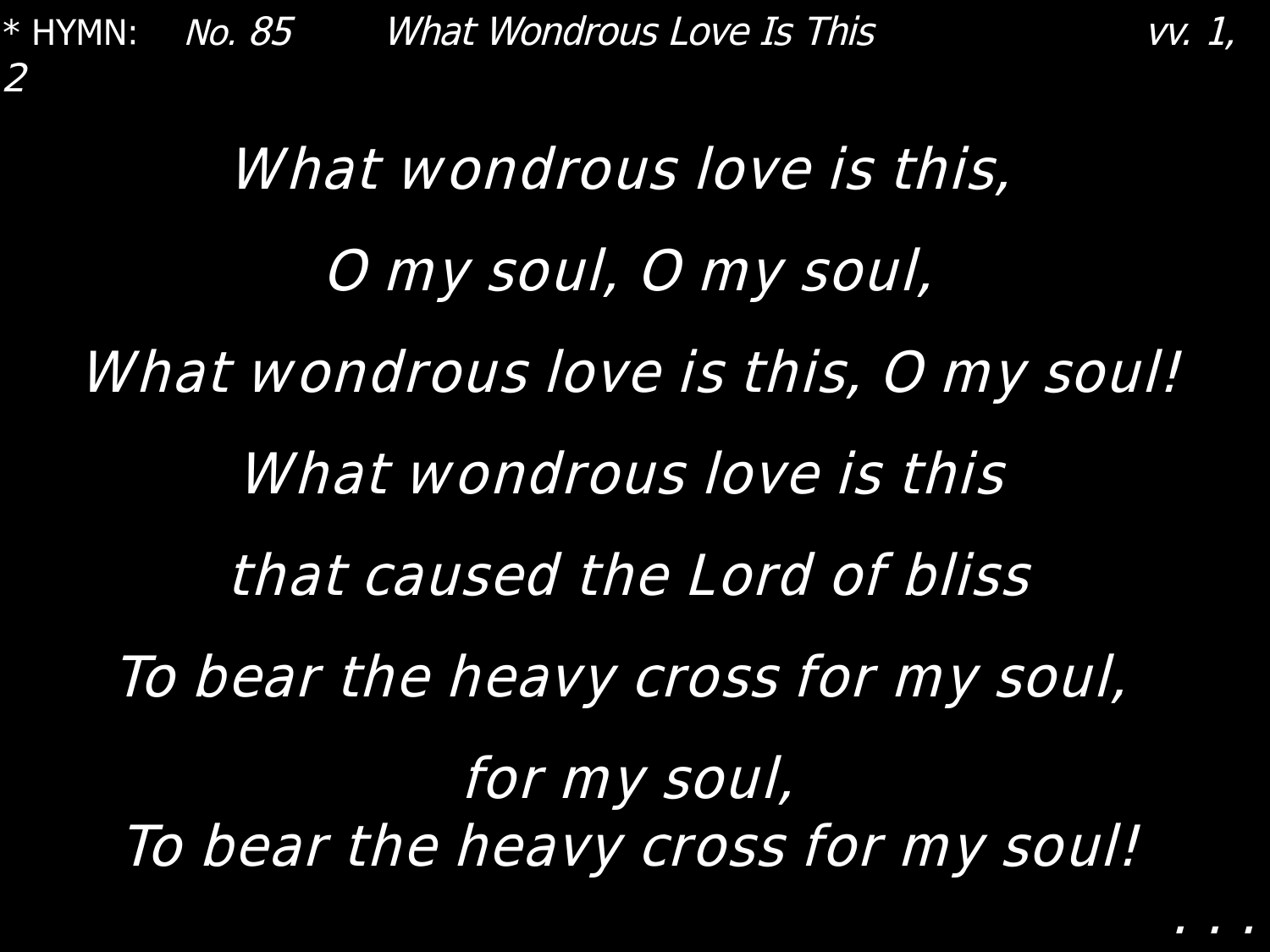

* HYMN:    No. 85	What Wondrous Love Is This 			vv. 1, 2
What wondrous love is this,
O my soul, O my soul,
What wondrous love is this, O my soul!
What wondrous love is this
that caused the Lord of bliss
To bear the heavy cross for my soul,
for my soul,
To bear the heavy cross for my soul!
. . .